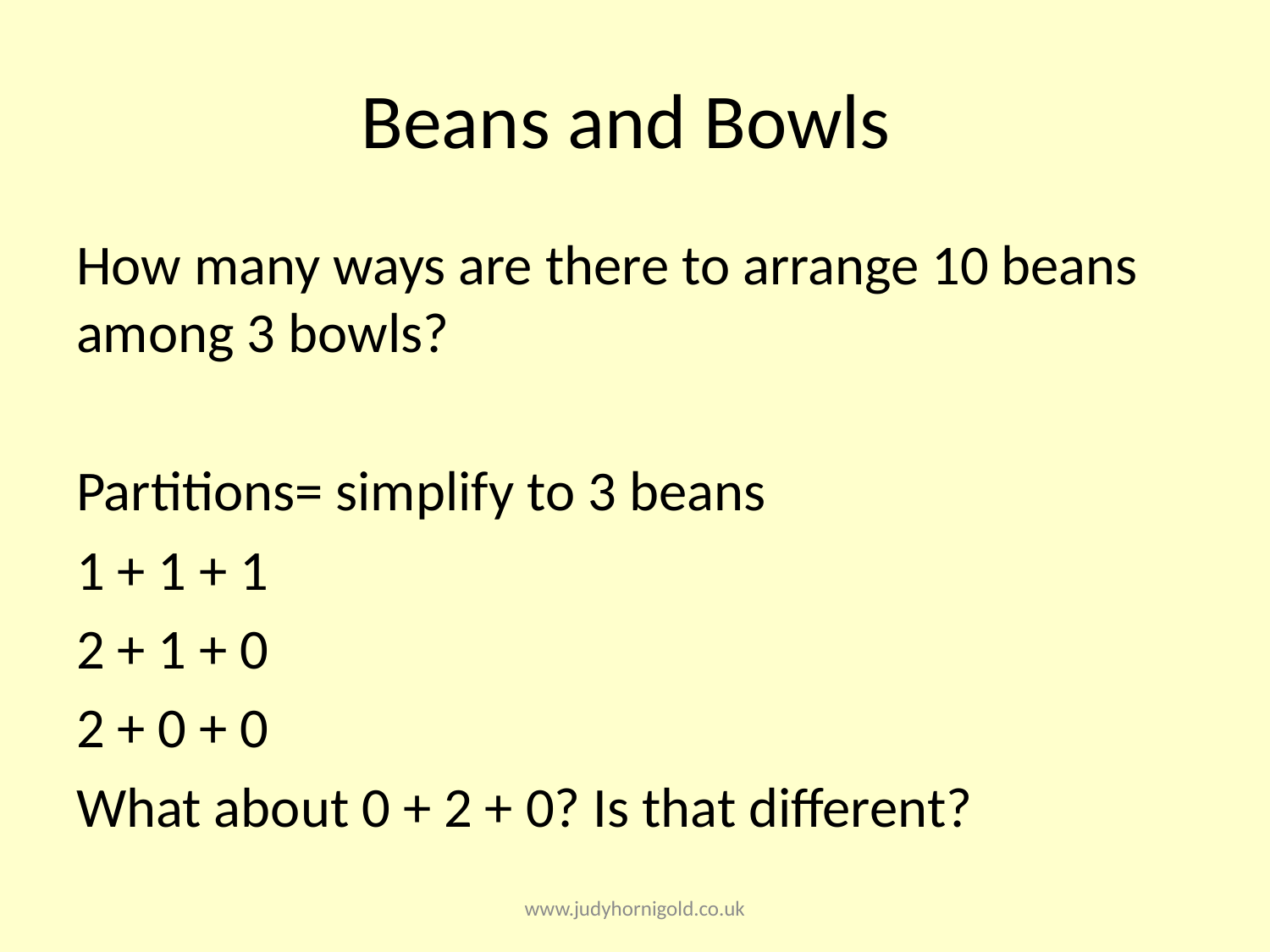

# Beans and Bowls
How many ways are there to arrange 10 beans among 3 bowls?

Partitions= simplify to 3 beans
1 + 1 + 1
2 + 1 + 0
2 + 0 + 0
What about 0 + 2 + 0? Is that different?
www.judyhornigold.co.uk